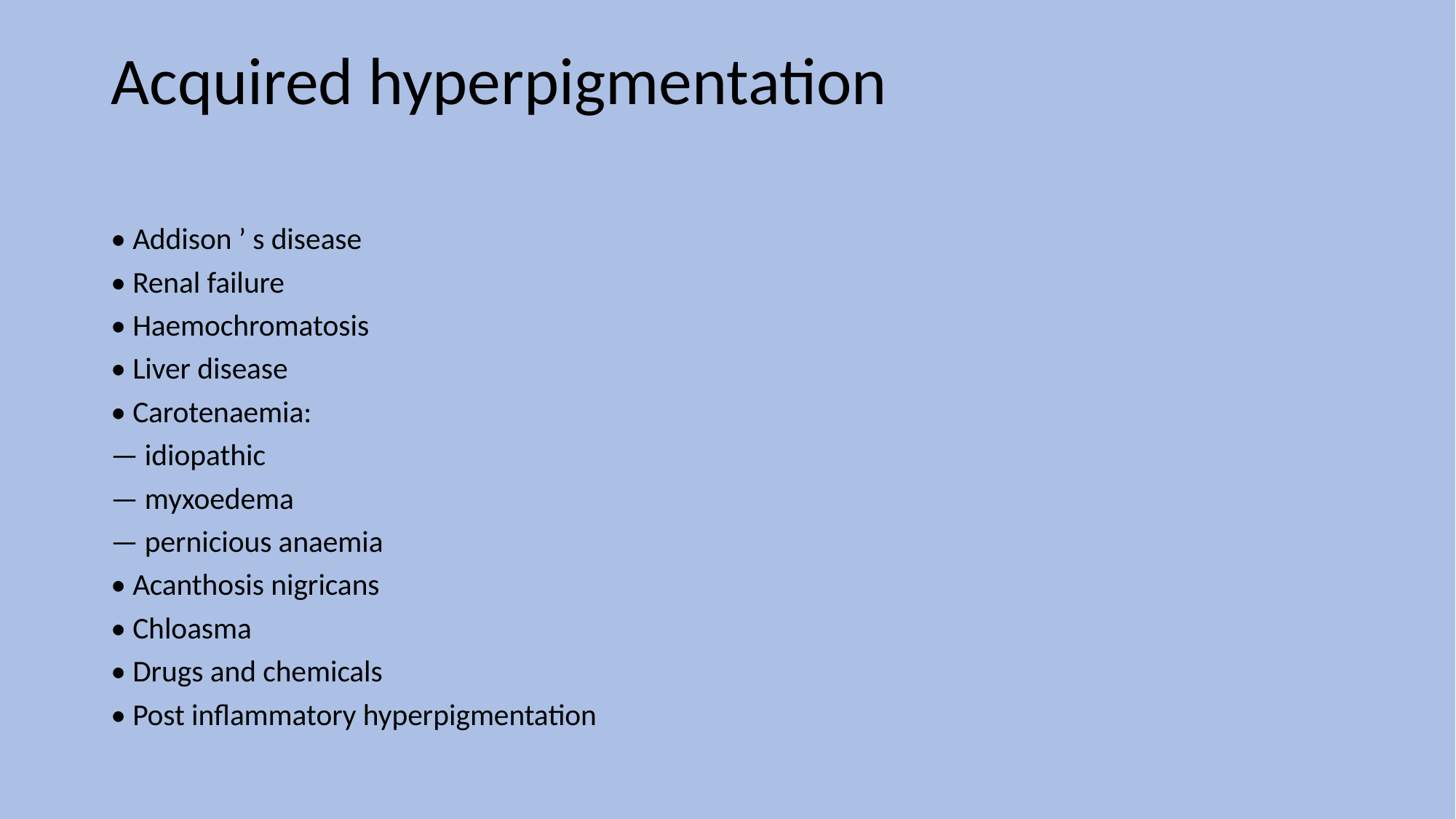

# Acquired hyperpigmentation
• Addison ’ s disease
• Renal failure
• Haemochromatosis
• Liver disease
• Carotenaemia:
— idiopathic
— myxoedema
— pernicious anaemia
• Acanthosis nigricans
• Chloasma
• Drugs and chemicals
• Post inflammatory hyperpigmentation